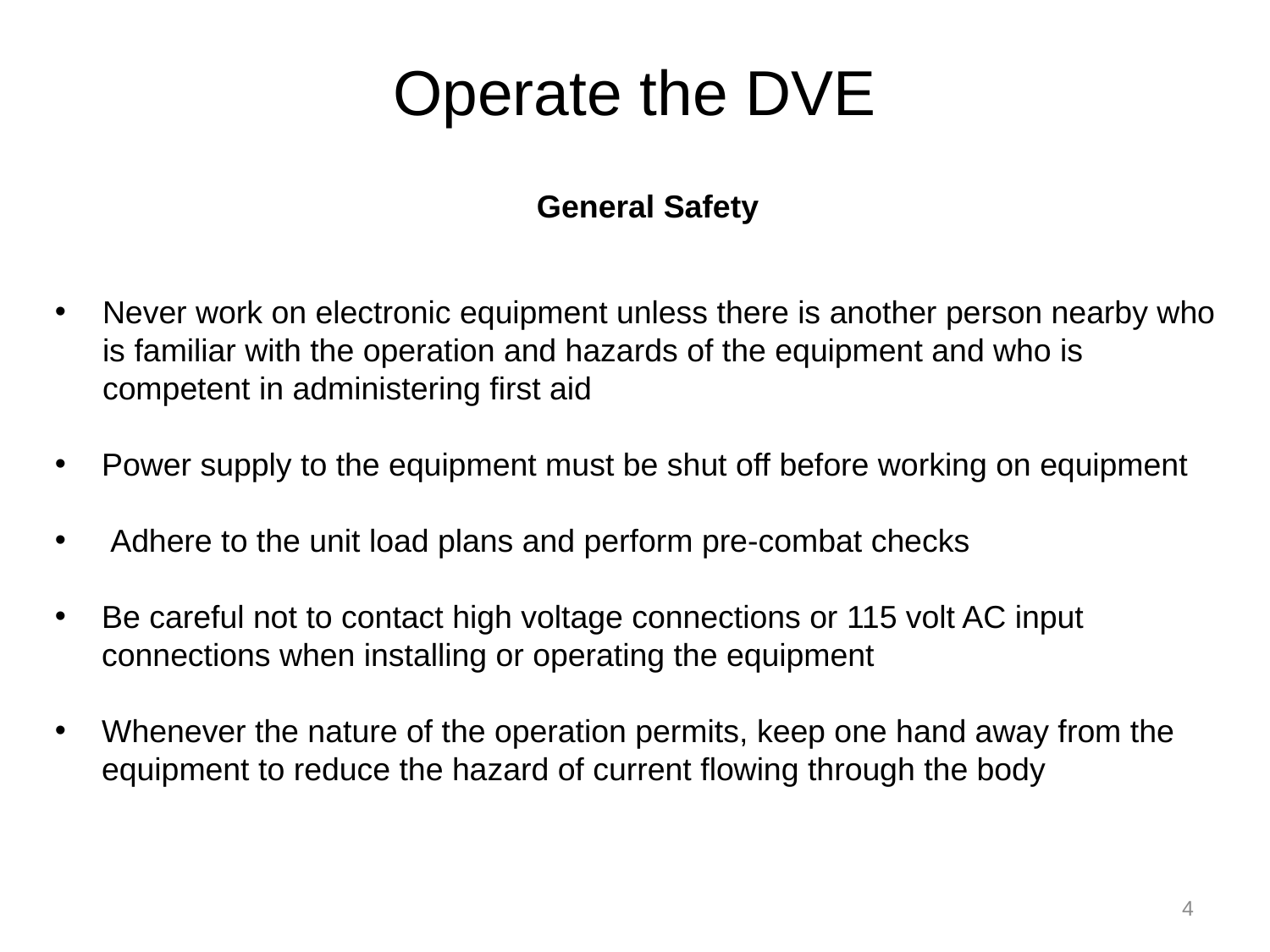

# Operate the DVE
General Safety
Never work on electronic equipment unless there is another person nearby who is familiar with the operation and hazards of the equipment and who is competent in administering first aid

Power supply to the equipment must be shut off before working on equipment

     Adhere to the unit load plans and perform pre-combat checks

Be careful not to contact high voltage connections or 115 volt AC input connections when installing or operating the equipment

Whenever the nature of the operation permits, keep one hand away from the equipment to reduce the hazard of current flowing through the body

4